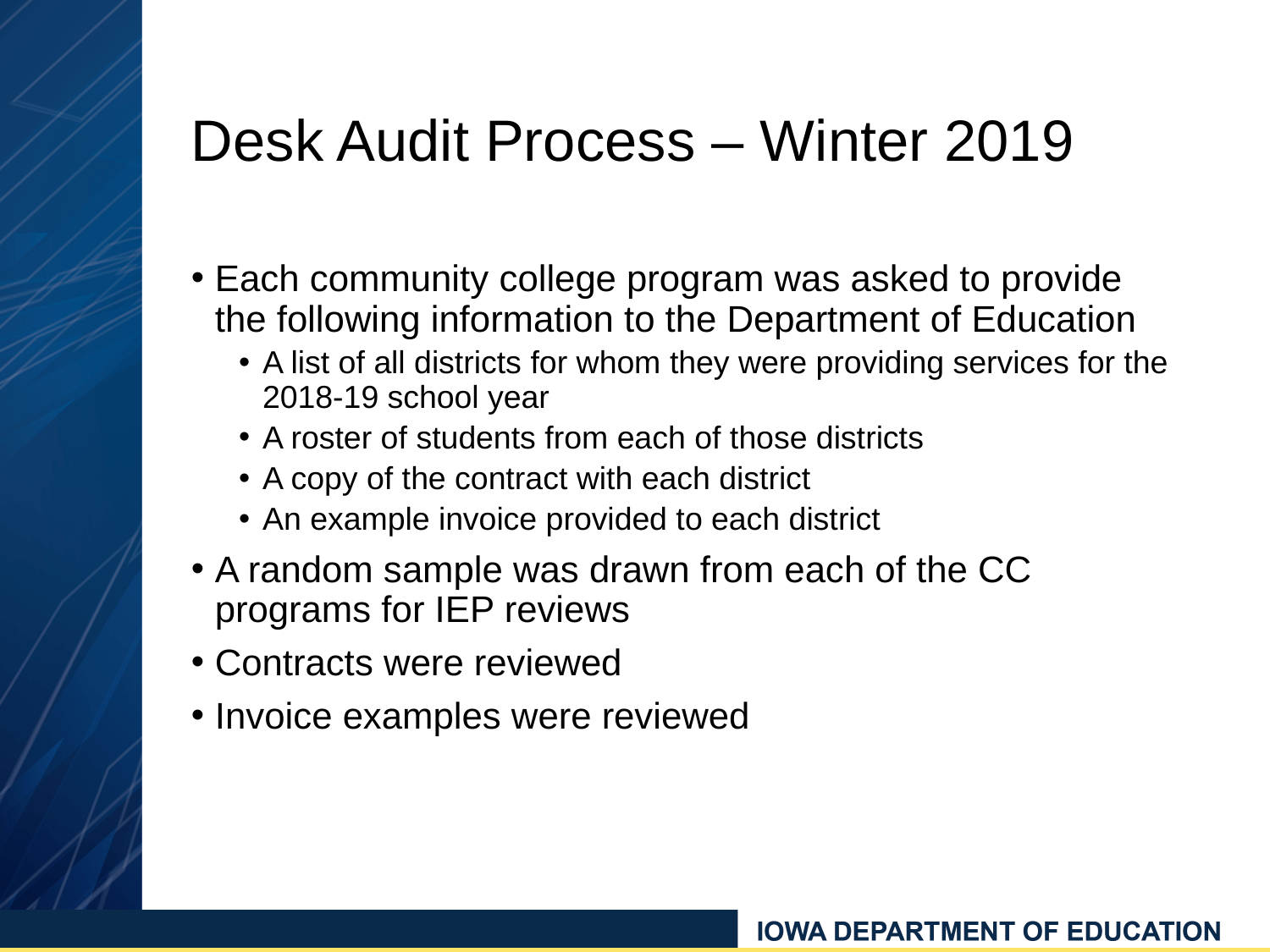

# Desk Audit Process – Winter 2019
Each community college program was asked to provide the following information to the Department of Education
A list of all districts for whom they were providing services for the 2018-19 school year
A roster of students from each of those districts
A copy of the contract with each district
An example invoice provided to each district
A random sample was drawn from each of the CC programs for IEP reviews
Contracts were reviewed
Invoice examples were reviewed